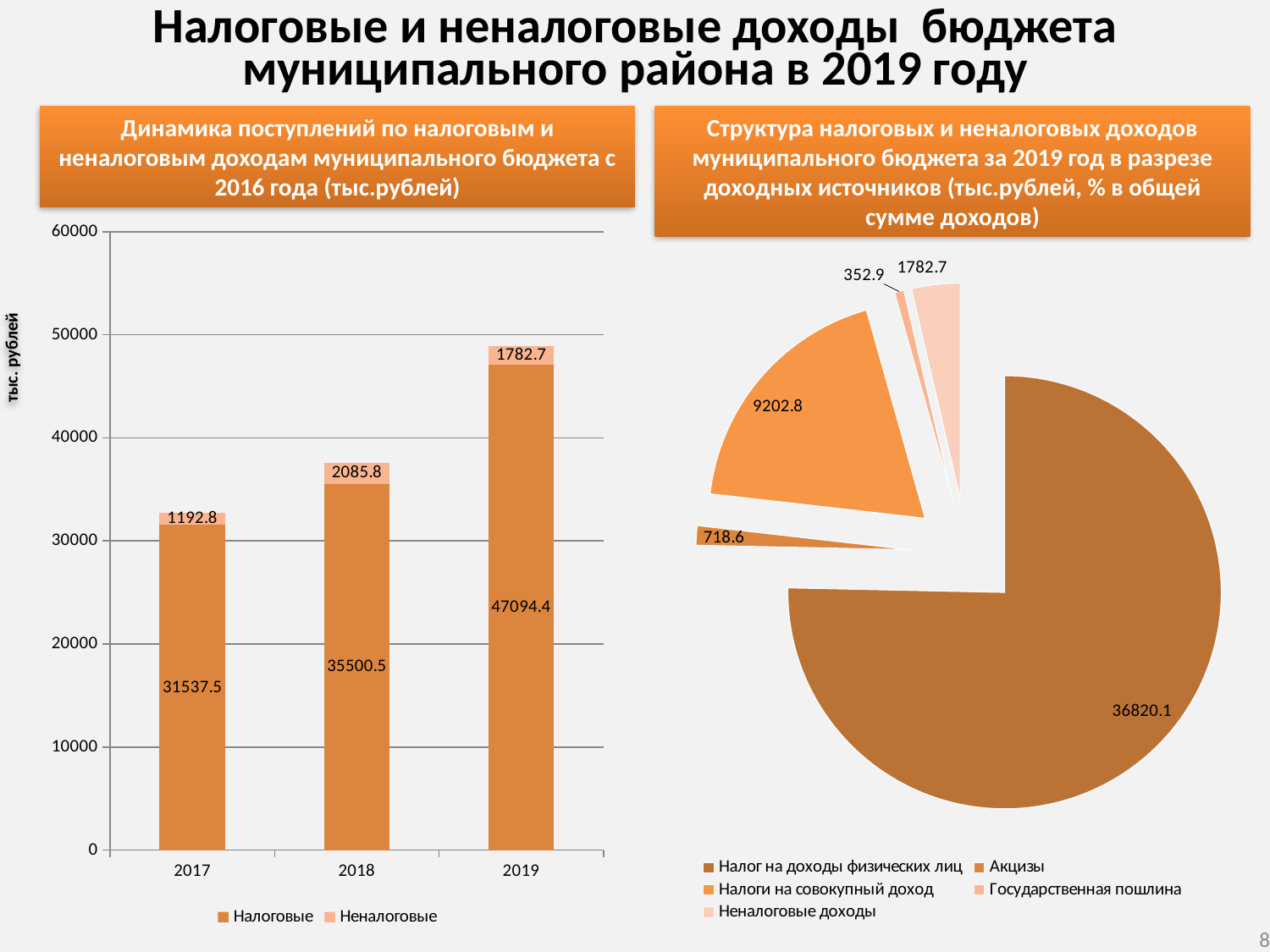

Налоговые и неналоговые доходы  бюджета муниципального района в 2019 году
Динамика поступлений по налоговым и неналоговым доходам муниципального бюджета с 2016 года (тыс.рублей)
Структура налоговых и неналоговых доходов муниципального бюджета за 2019 год в разрезе доходных источников (тыс.рублей, % в общей сумме доходов)

### Chart

| Category | Налоговые | Неналоговые |
|---|---|---|
| 2017 | 31537.5 | 1192.8 |
| 2018 | 35500.5 | 2085.8 |
| 2019 | 47094.4 | 1782.7 |

[unsupported chart]

тыс. рублей
8